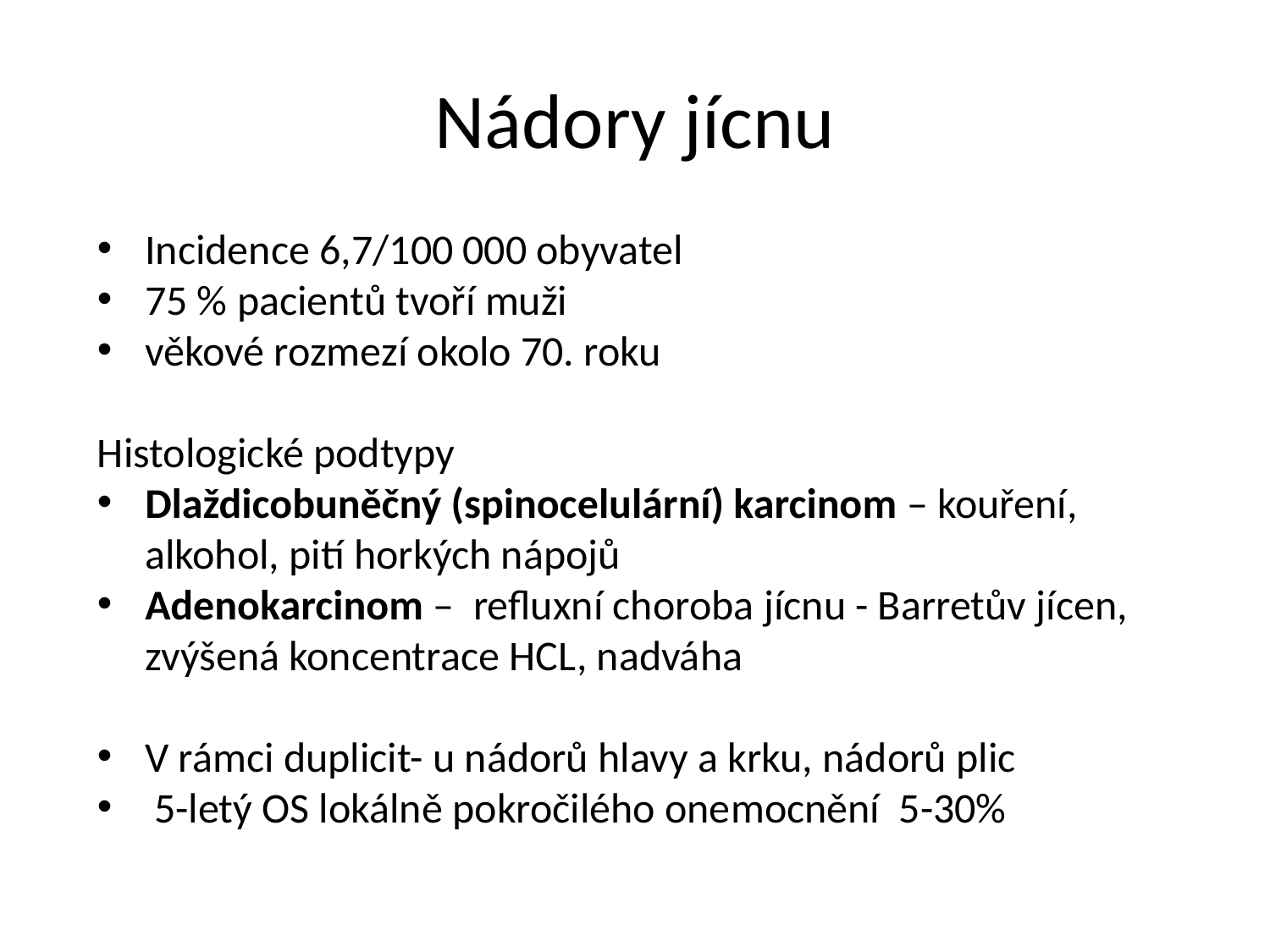

# Nádory jícnu
Incidence 6,7/100 000 obyvatel
75 % pacientů tvoří muži
věkové rozmezí okolo 70. roku

Histologické podtypy
Dlaždicobuněčný (spinocelulární) karcinom – kouření, alkohol, pití horkých nápojů
Adenokarcinom –  refluxní choroba jícnu - Barretův jícen, zvýšená koncentrace HCL, nadváha

V rámci duplicit- u nádorů hlavy a krku, nádorů plic
 5-letý OS lokálně pokročilého onemocnění  5-30%